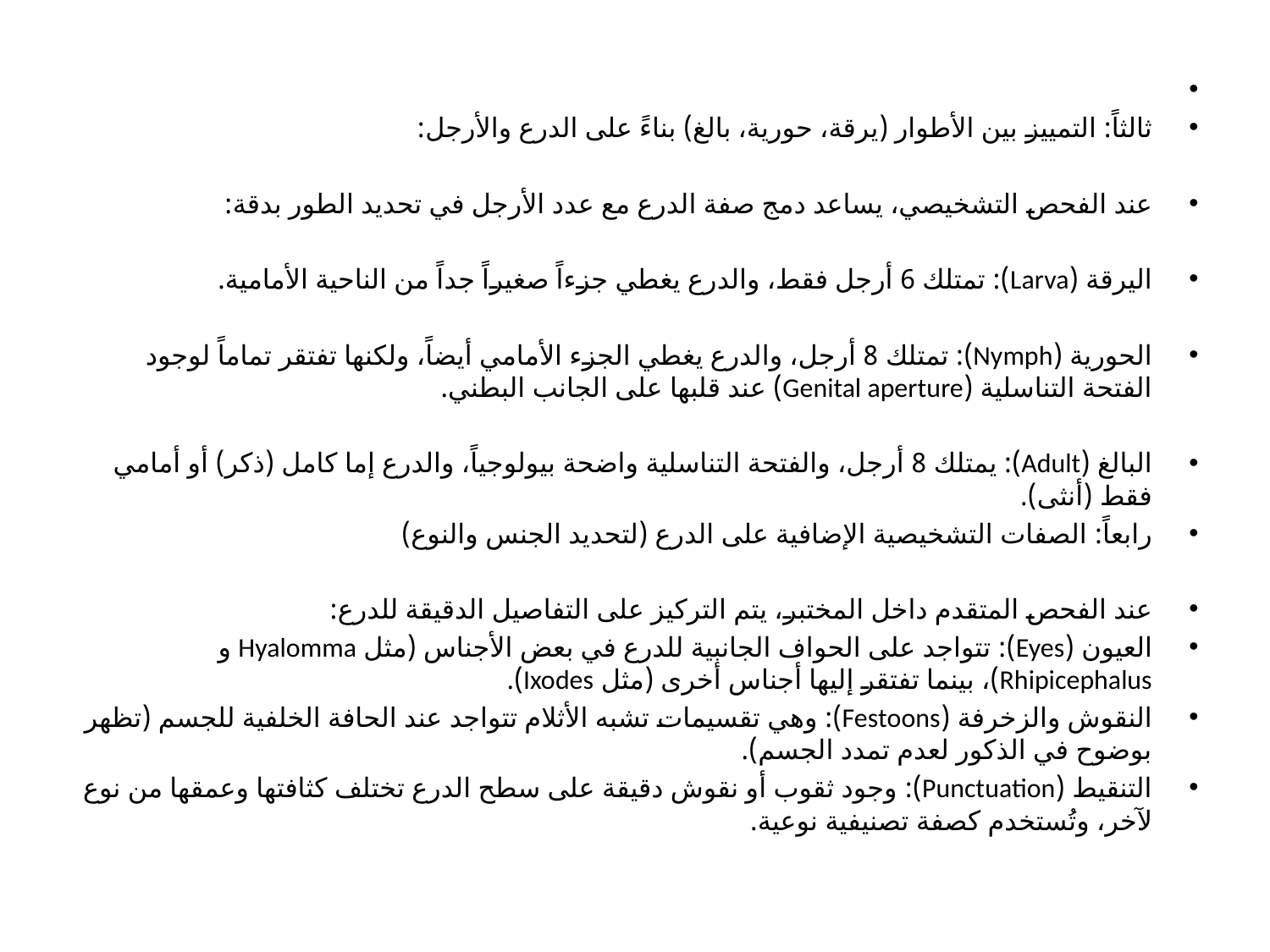

​​ثالثاً: التمييز بين الأطوار (يرقة، حورية، بالغ) بناءً على الدرع والأرجل:

​عند الفحص التشخيصي، يساعد دمج صفة الدرع مع عدد الأرجل في تحديد الطور بدقة:

​اليرقة (Larva): تمتلك 6 أرجل فقط، والدرع يغطي جزءاً صغيراً جداً من الناحية الأمامية.

​الحورية (Nymph): تمتلك 8 أرجل، والدرع يغطي الجزء الأمامي أيضاً، ولكنها تفتقر تماماً لوجود الفتحة التناسلية (Genital aperture) عند قلبها على الجانب البطني.

​البالغ (Adult): يمتلك 8 أرجل، والفتحة التناسلية واضحة بيولوجياً، والدرع إما كامل (ذكر) أو أمامي فقط (أنثى).
​رابعاً: الصفات التشخيصية الإضافية على الدرع (لتحديد الجنس والنوع)

​عند الفحص المتقدم داخل المختبر، يتم التركيز على التفاصيل الدقيقة للدرع:
​العيون (Eyes): تتواجد على الحواف الجانبية للدرع في بعض الأجناس (مثل Hyalomma و Rhipicephalus)، بينما تفتقر إليها أجناس أخرى (مثل Ixodes).
​النقوش والزخرفة (Festoons): وهي تقسيمات تشبه الأثلام تتواجد عند الحافة الخلفية للجسم (تظهر بوضوح في الذكور لعدم تمدد الجسم).
​التنقيط (Punctuation): وجود ثقوب أو نقوش دقيقة على سطح الدرع تختلف كثافتها وعمقها من نوع لآخر، وتُستخدم كصفة تصنيفية نوعية.